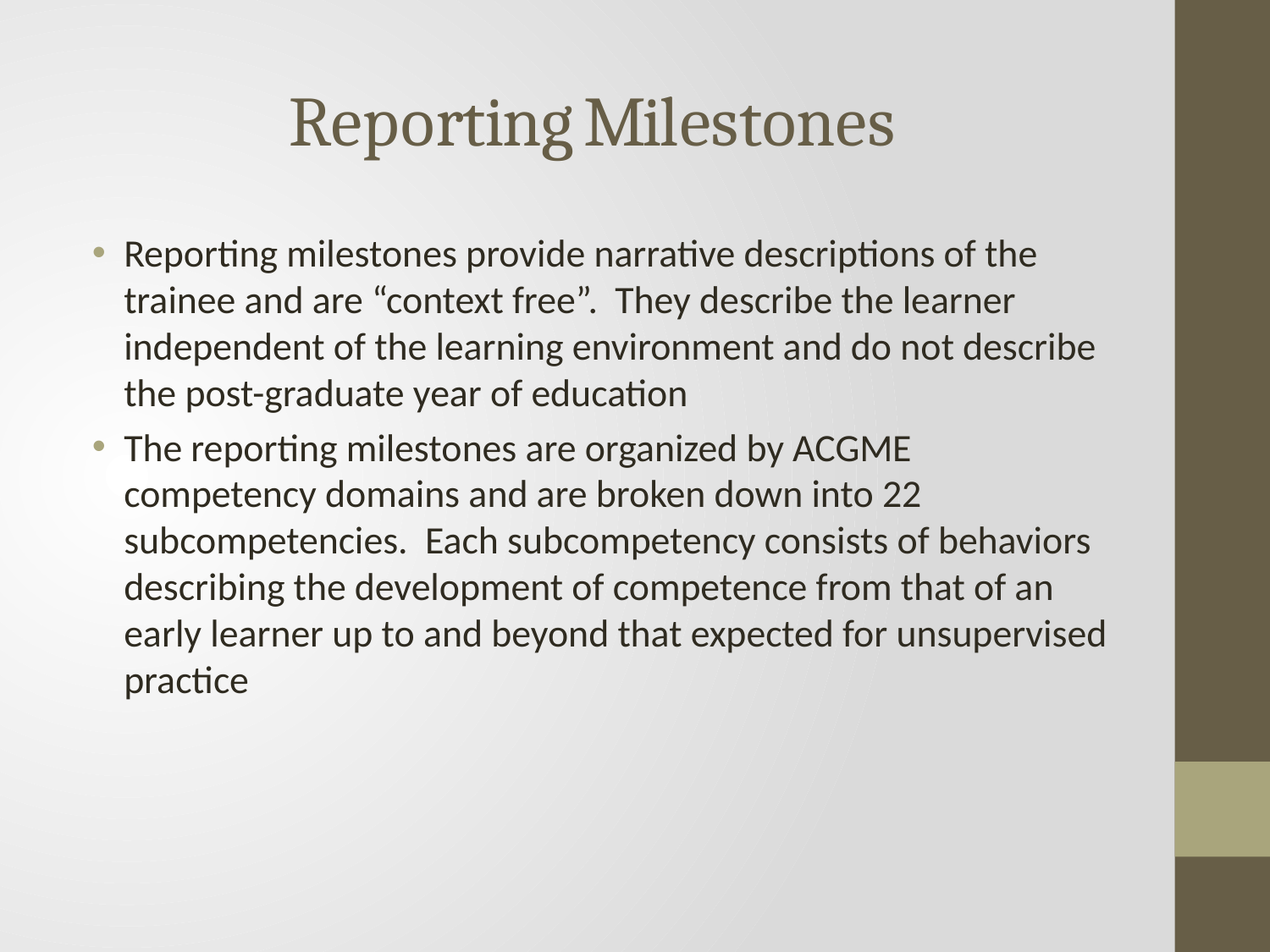

# Reporting Milestones
Reporting milestones provide narrative descriptions of the trainee and are “context free”.  They describe the learner independent of the learning environment and do not describe the post-graduate year of education
The reporting milestones are organized by ACGME competency domains and are broken down into 22 subcompetencies.  Each subcompetency consists of behaviors describing the development of competence from that of an early learner up to and beyond that expected for unsupervised practice